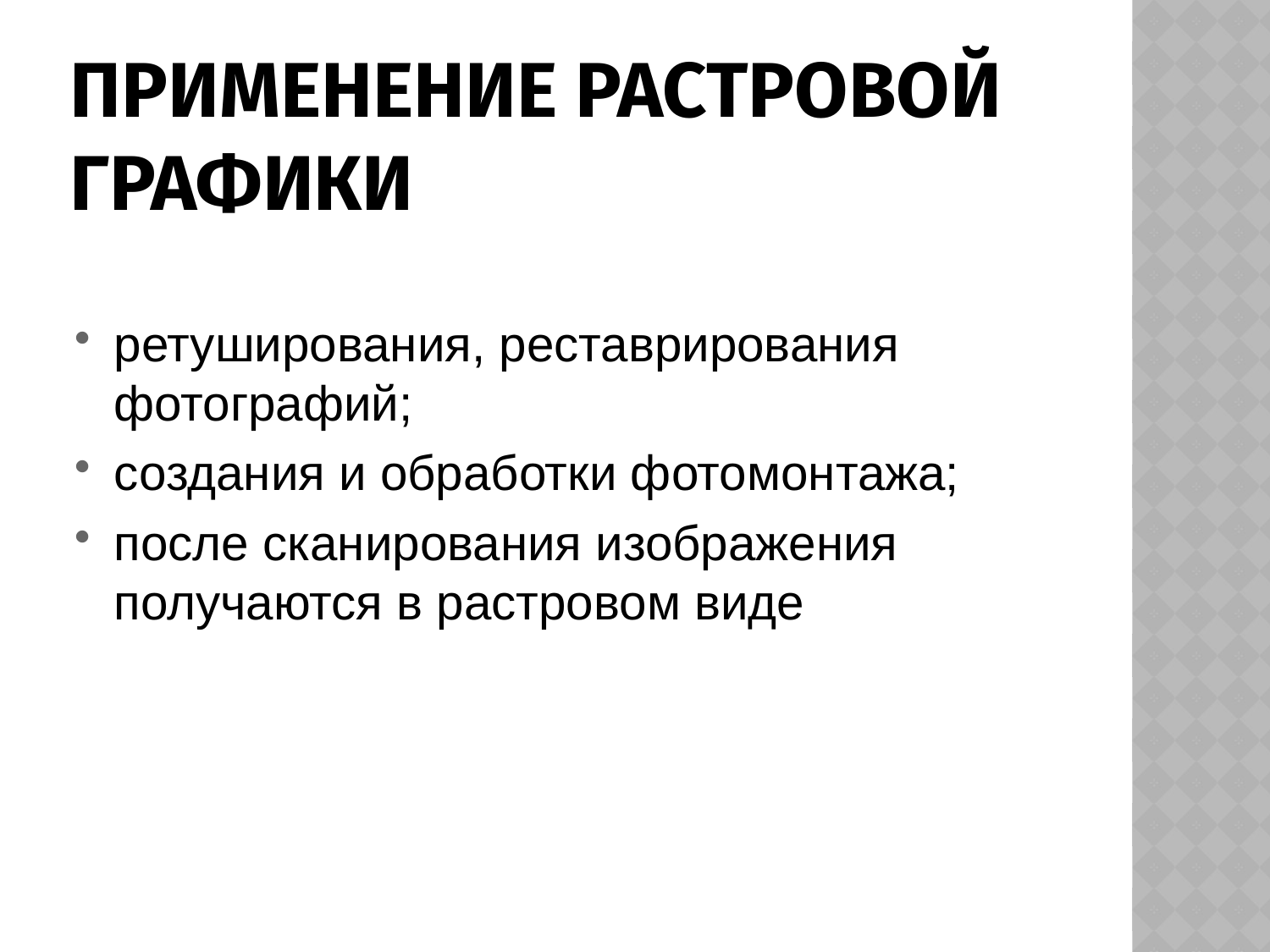

# Применение растровой графики
ретуширования, реставрирования фотографий;
создания и обработки фотомонтажа;
после сканирования изображения  получаются в растровом виде